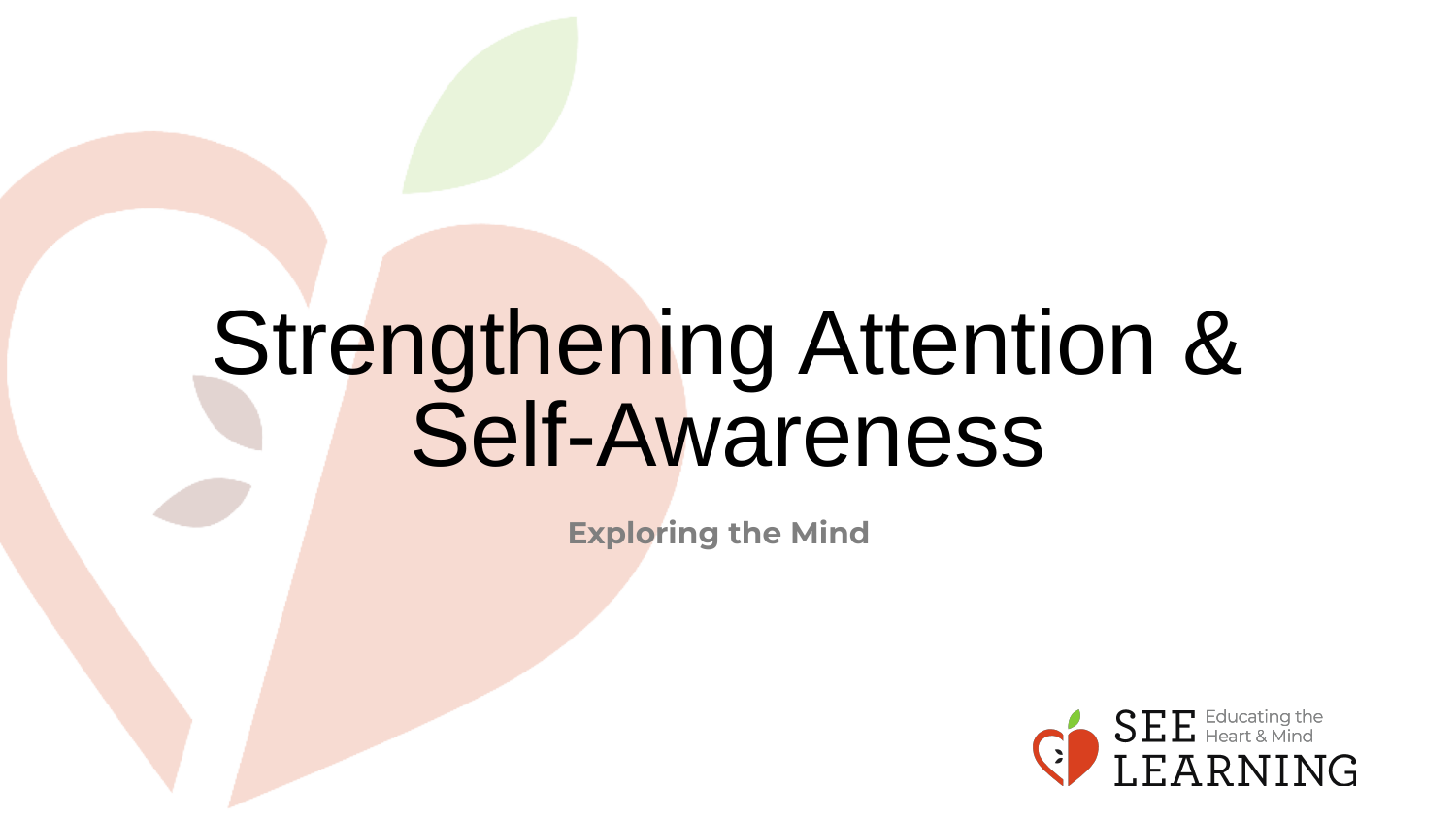

# Strengthening Attention & Self-Awareness
Exploring the Mind